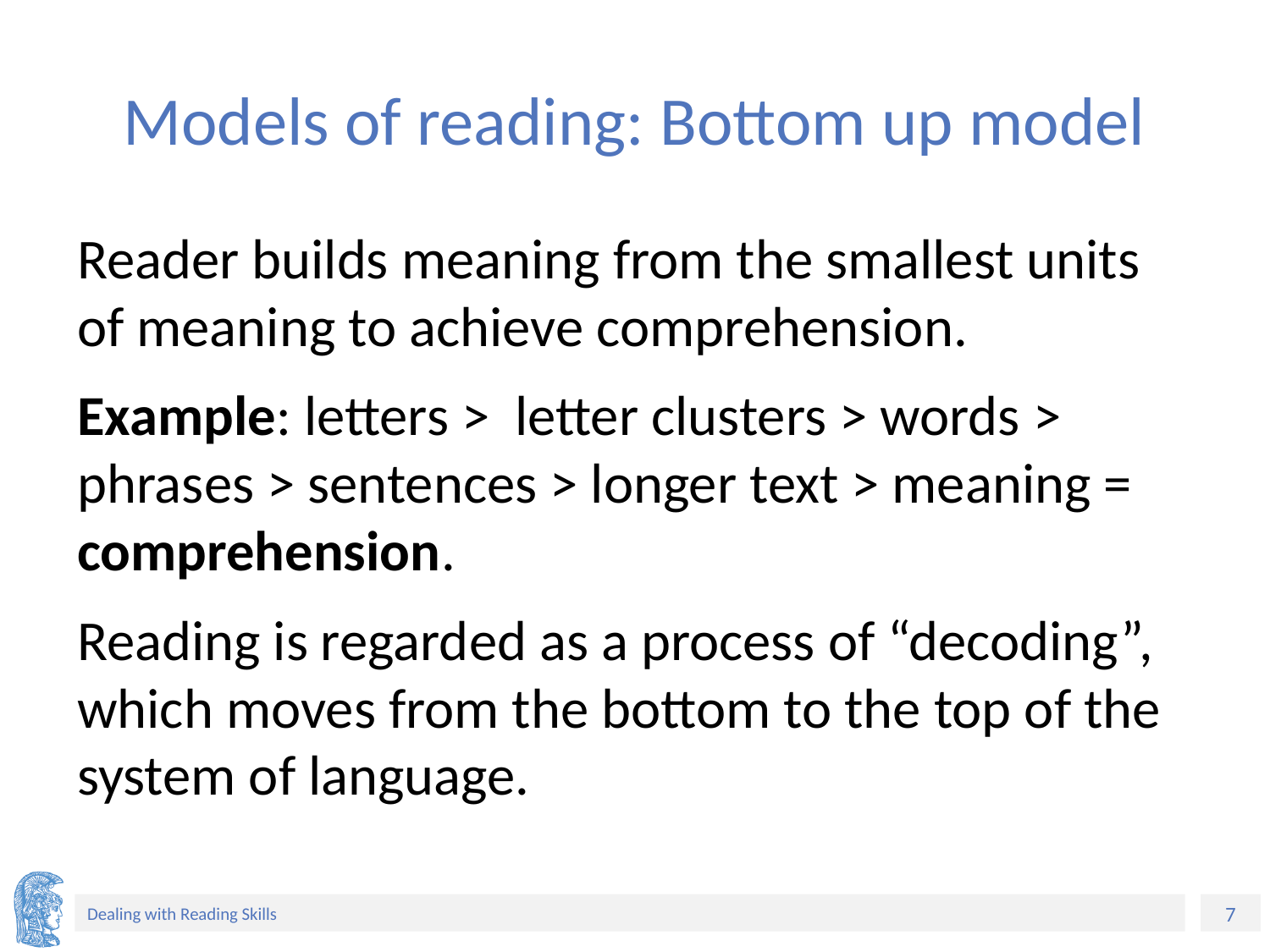

# Models of reading: Bottom up model
Reader builds meaning from the smallest units of meaning to achieve comprehension.
Example: letters >  letter clusters > words > phrases > sentences > longer text > meaning = comprehension.
Reading is regarded as a process of “decoding”, which moves from the bottom to the top of the system of language.